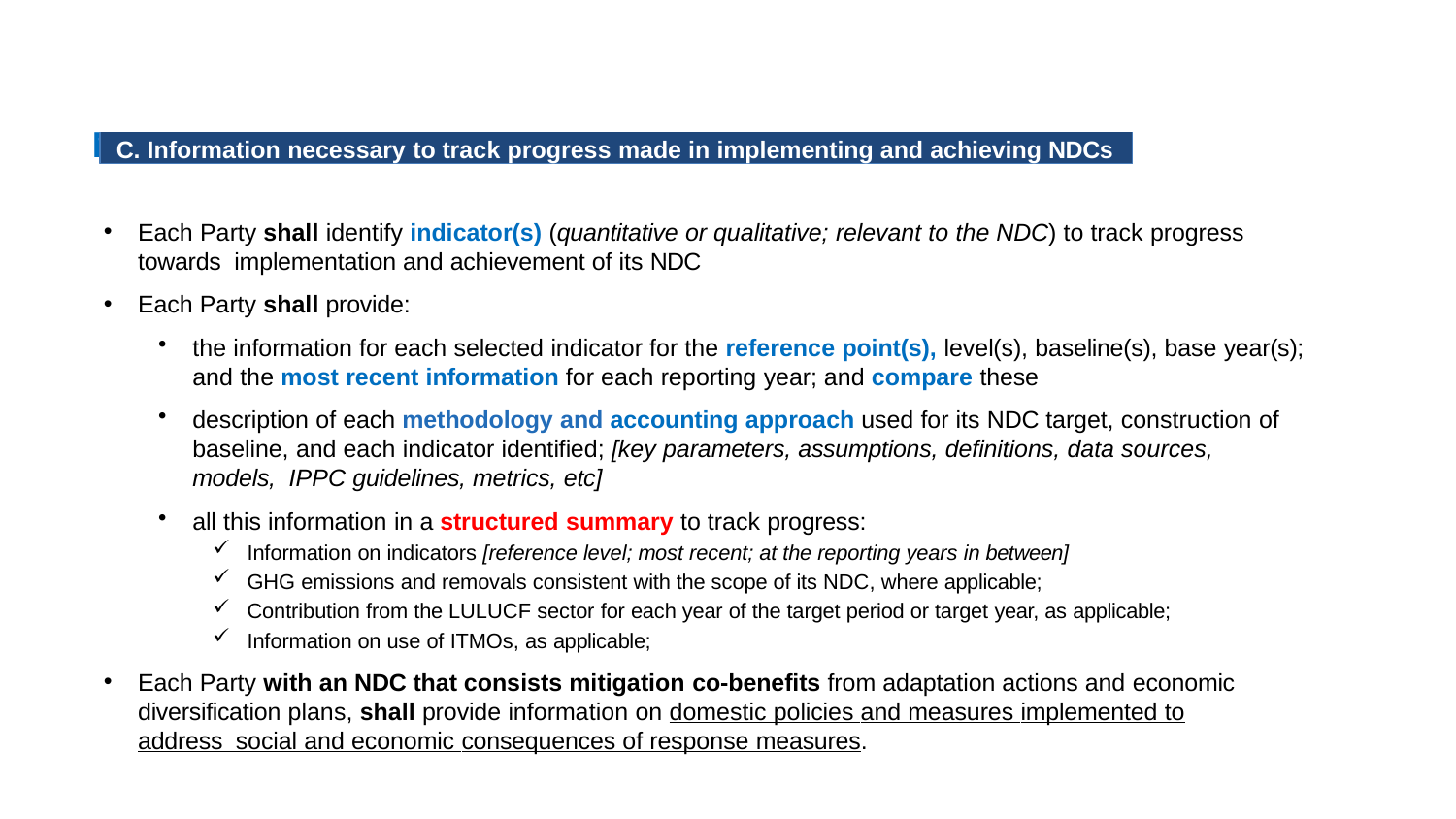

# Reporting information on tracking progress of NDCs
C. Information necessary to track progress made in implementing and achieving NDCs
Each Party shall identify indicator(s) (quantitative or qualitative; relevant to the NDC) to track progress towards  implementation and achievement of its NDC
Each Party shall provide:
the information for each selected indicator for the reference point(s), level(s), baseline(s), base year(s);
and the most recent information for each reporting year; and compare these
description of each methodology and accounting approach used for its NDC target, construction of  baseline, and each indicator identified; [key parameters, assumptions, definitions, data sources, models,  IPPC guidelines, metrics, etc]
all this information in a structured summary to track progress:
Information on indicators [reference level; most recent; at the reporting years in between]
GHG emissions and removals consistent with the scope of its NDC, where applicable;
Contribution from the LULUCF sector for each year of the target period or target year, as applicable;
Information on use of ITMOs, as applicable;
Each Party with an NDC that consists mitigation co-benefits from adaptation actions and economic  diversification plans, shall provide information on domestic policies and measures implemented to address  social and economic consequences of response measures.